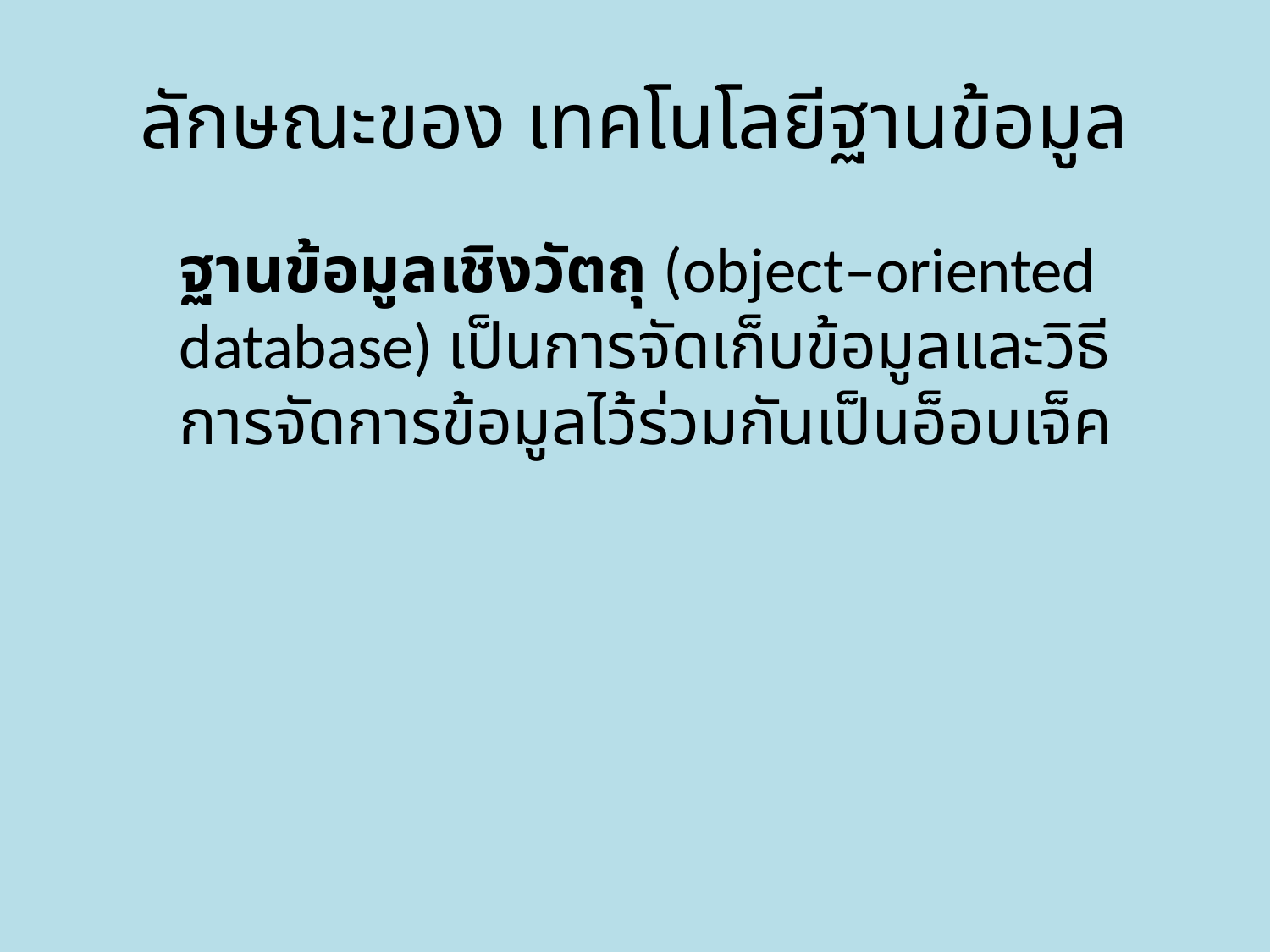

# ลักษณะของ เทคโนโลยีฐานข้อมูล
	ฐานข้อมูลเชิงวัตถุ (object–oriented database) เป็นการจัดเก็บข้อมูลและวิธีการจัดการข้อมูลไว้ร่วมกันเป็นอ็อบเจ็ค